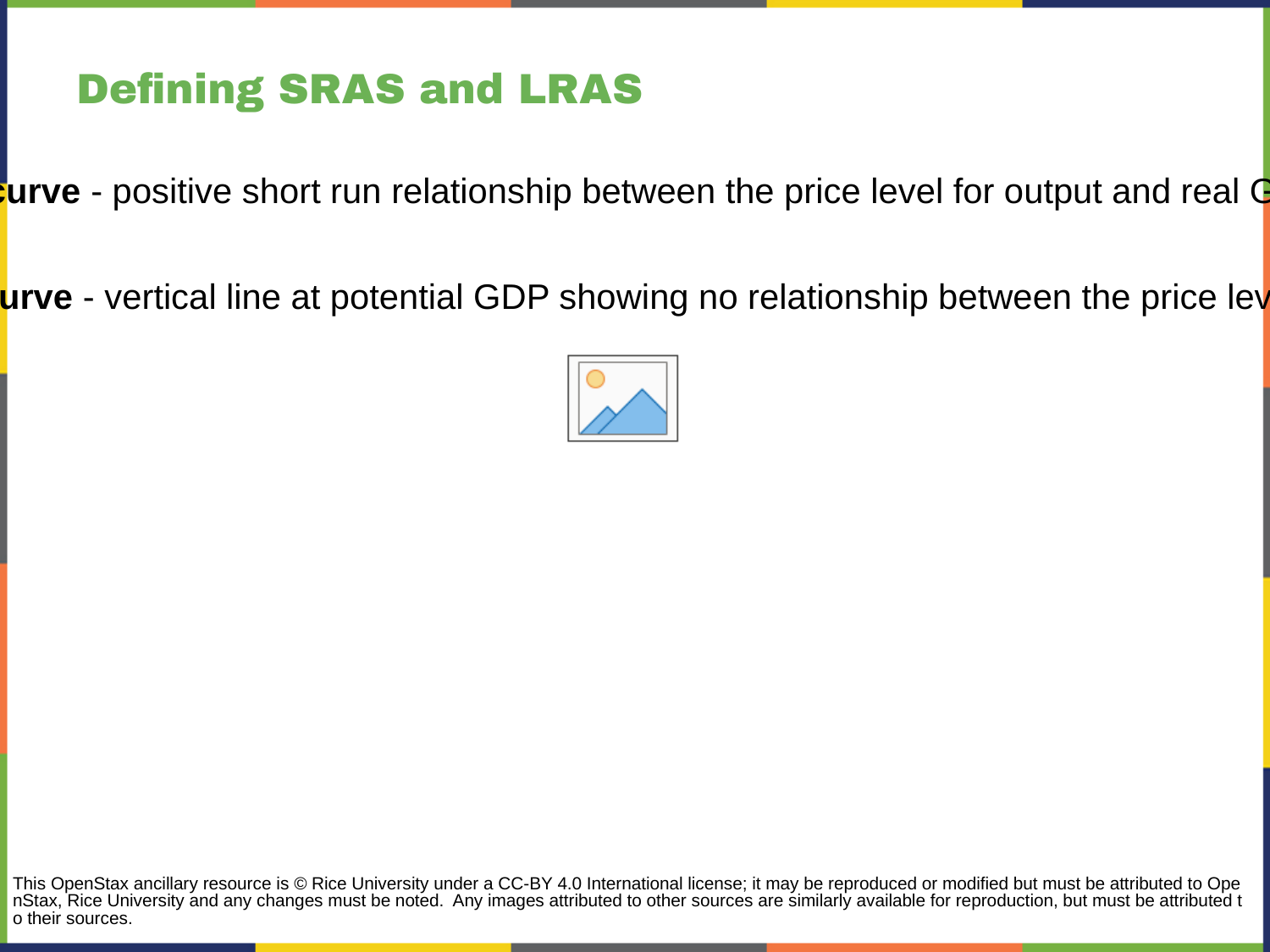

# Defining SRAS and LRAS
Short run aggregate supply (SRAS) curve - positive short run relationship between the price level for output and real GDP, holding the prices of inputs fixed

Long run aggregate supply (LRAS) curve - vertical line at potential GDP showing no relationship between the price level for output and real GDP in the long run.
This OpenStax ancillary resource is © Rice University under a CC-BY 4.0 International license; it may be reproduced or modified but must be attributed to OpenStax, Rice University and any changes must be noted.  Any images attributed to other sources are similarly available for reproduction, but must be attributed to their sources.